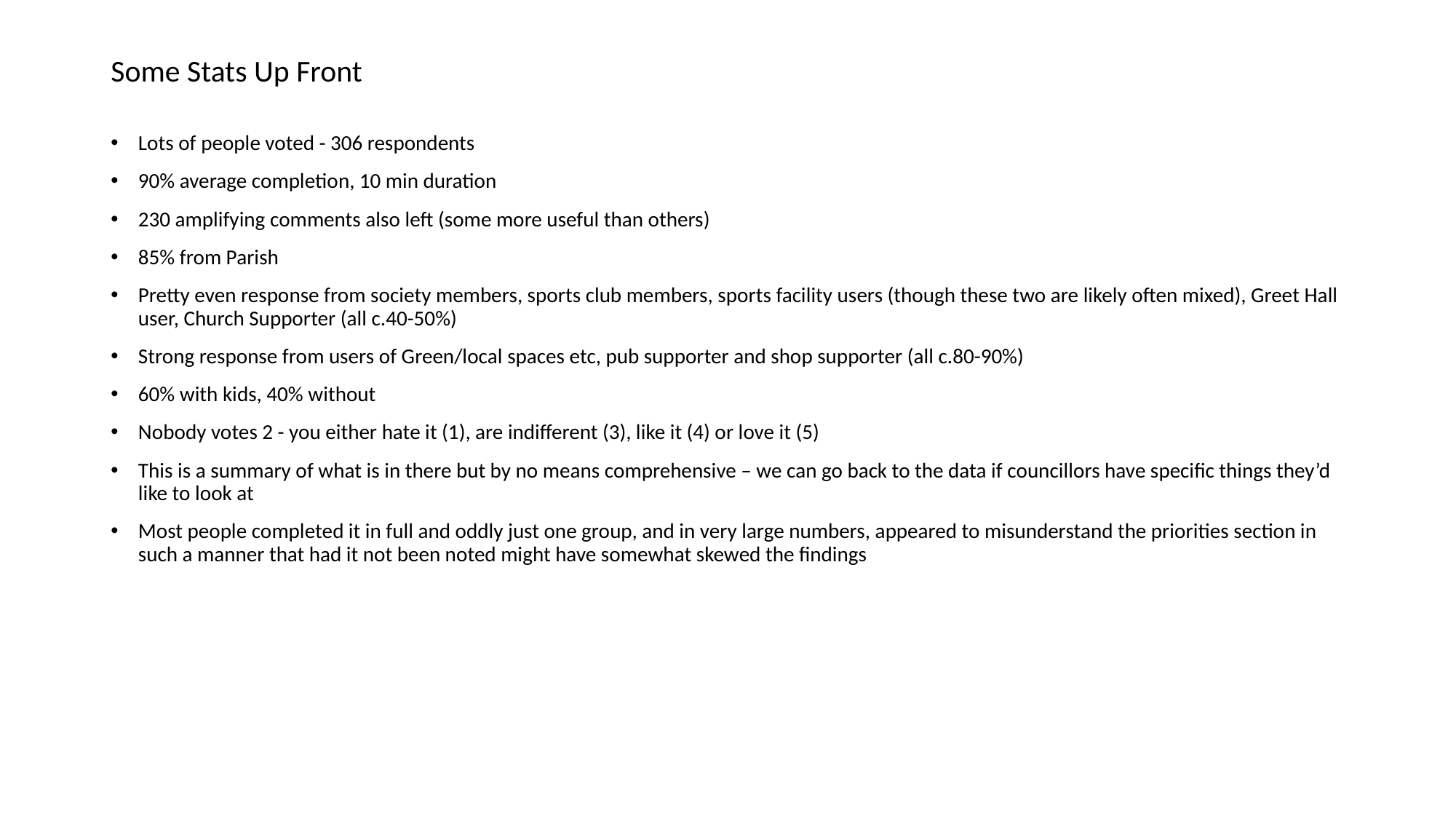

# Some Stats Up Front
Lots of people voted - 306 respondents
90% average completion, 10 min duration
230 amplifying comments also left (some more useful than others)
85% from Parish
Pretty even response from society members, sports club members, sports facility users (though these two are likely often mixed), Greet Hall user, Church Supporter (all c.40-50%)
Strong response from users of Green/local spaces etc, pub supporter and shop supporter (all c.80-90%)
60% with kids, 40% without
Nobody votes 2 - you either hate it (1), are indifferent (3), like it (4) or love it (5)
This is a summary of what is in there but by no means comprehensive – we can go back to the data if councillors have specific things they’d like to look at
Most people completed it in full and oddly just one group, and in very large numbers, appeared to misunderstand the priorities section in such a manner that had it not been noted might have somewhat skewed the findings